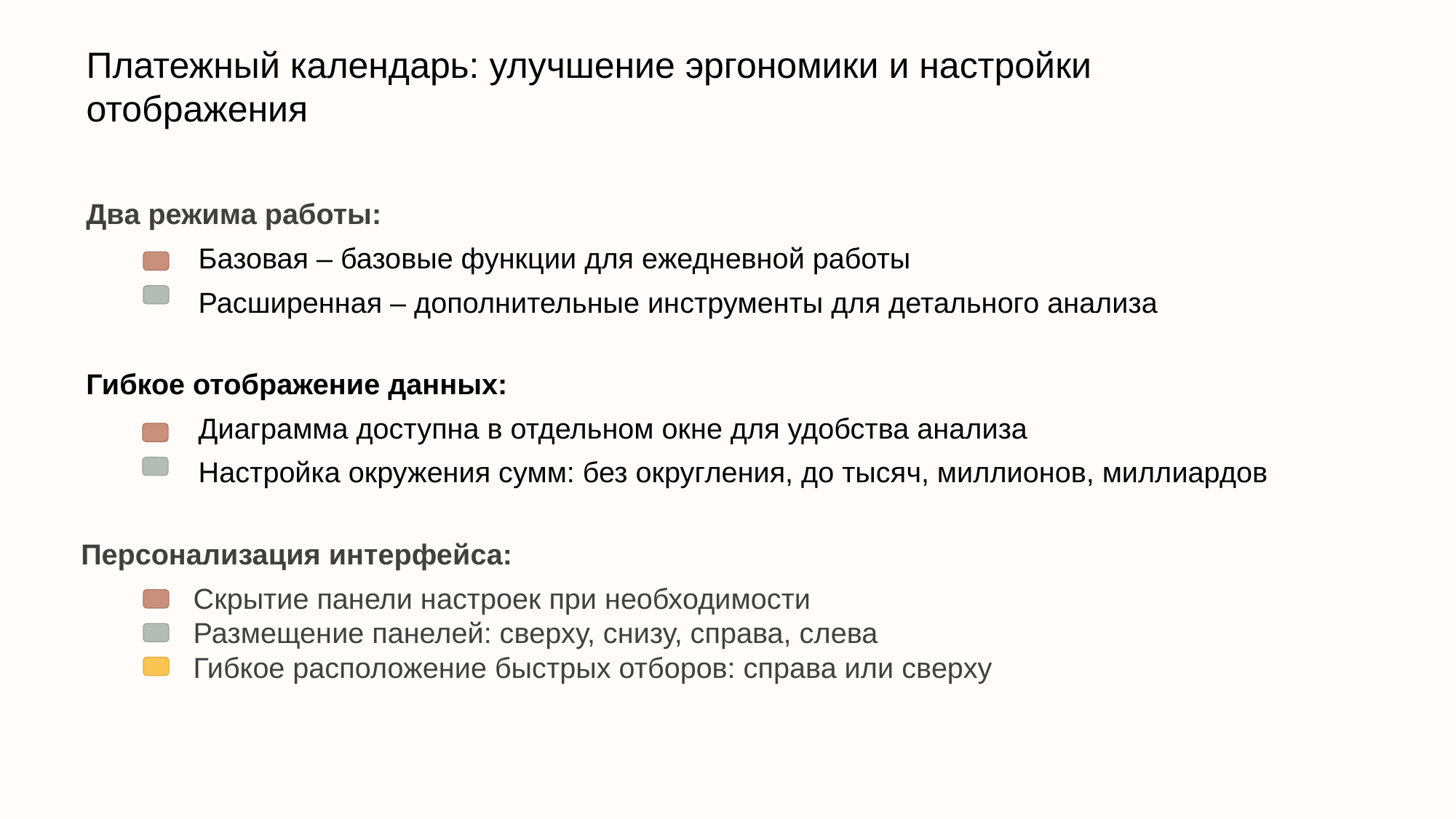

# Платежный календарь: улучшение эргономики и настройки отображения
Два режима работы:
Базовая – базовые функции для ежедневной работы
Расширенная – дополнительные инструменты для детального анализа

Гибкое отображение данных:
Диаграмма доступна в отдельном окне для удобства анализа
Настройка окружения сумм: без округления, до тысяч, миллионов, миллиардов

Персонализация интерфейса:
Скрытие панели настроек при необходимости
Размещение панелей: сверху, снизу, справа, слева
Гибкое расположение быстрых отборов: справа или сверху